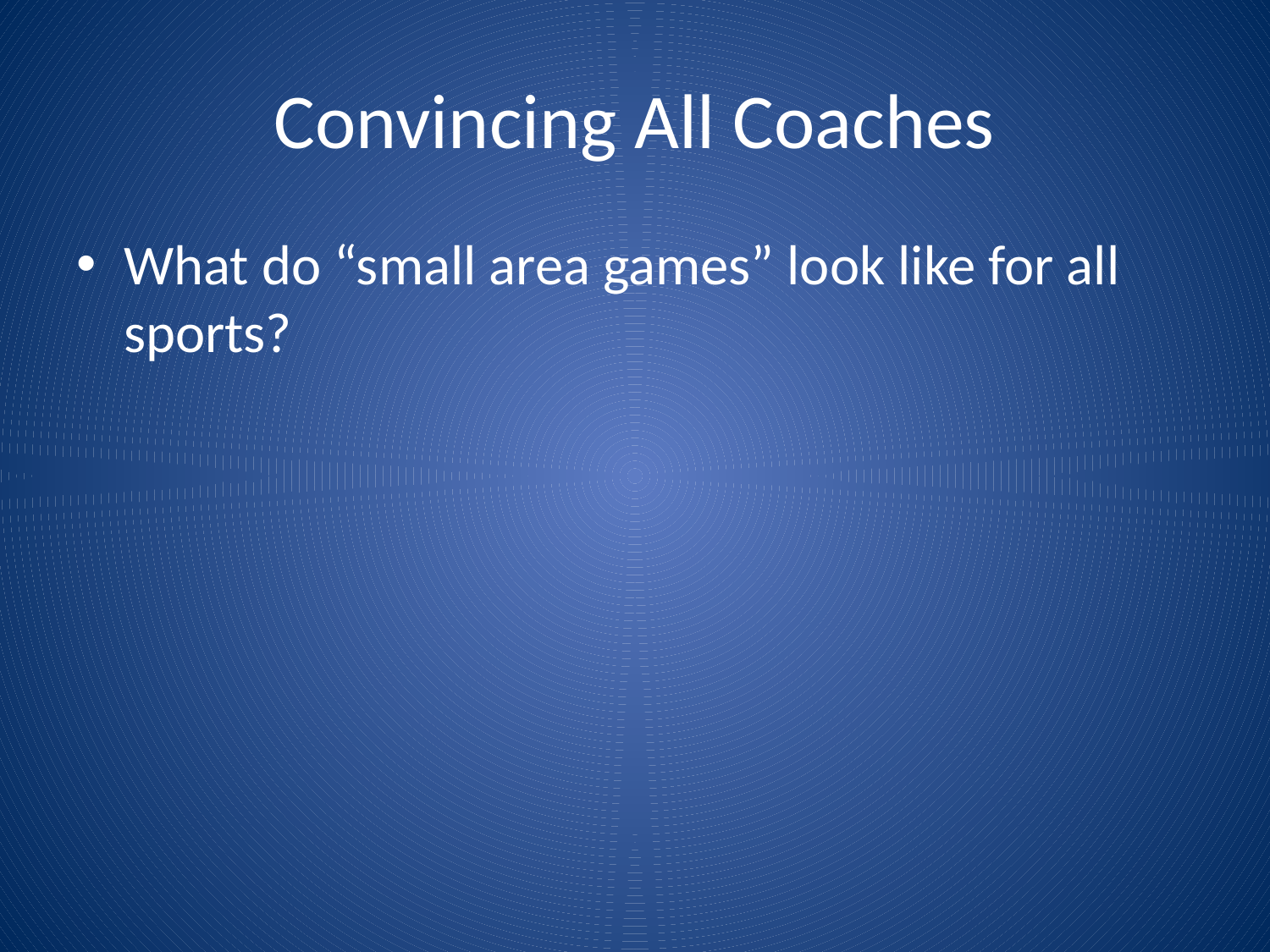

# Convincing All Coaches
What do “small area games” look like for all sports?